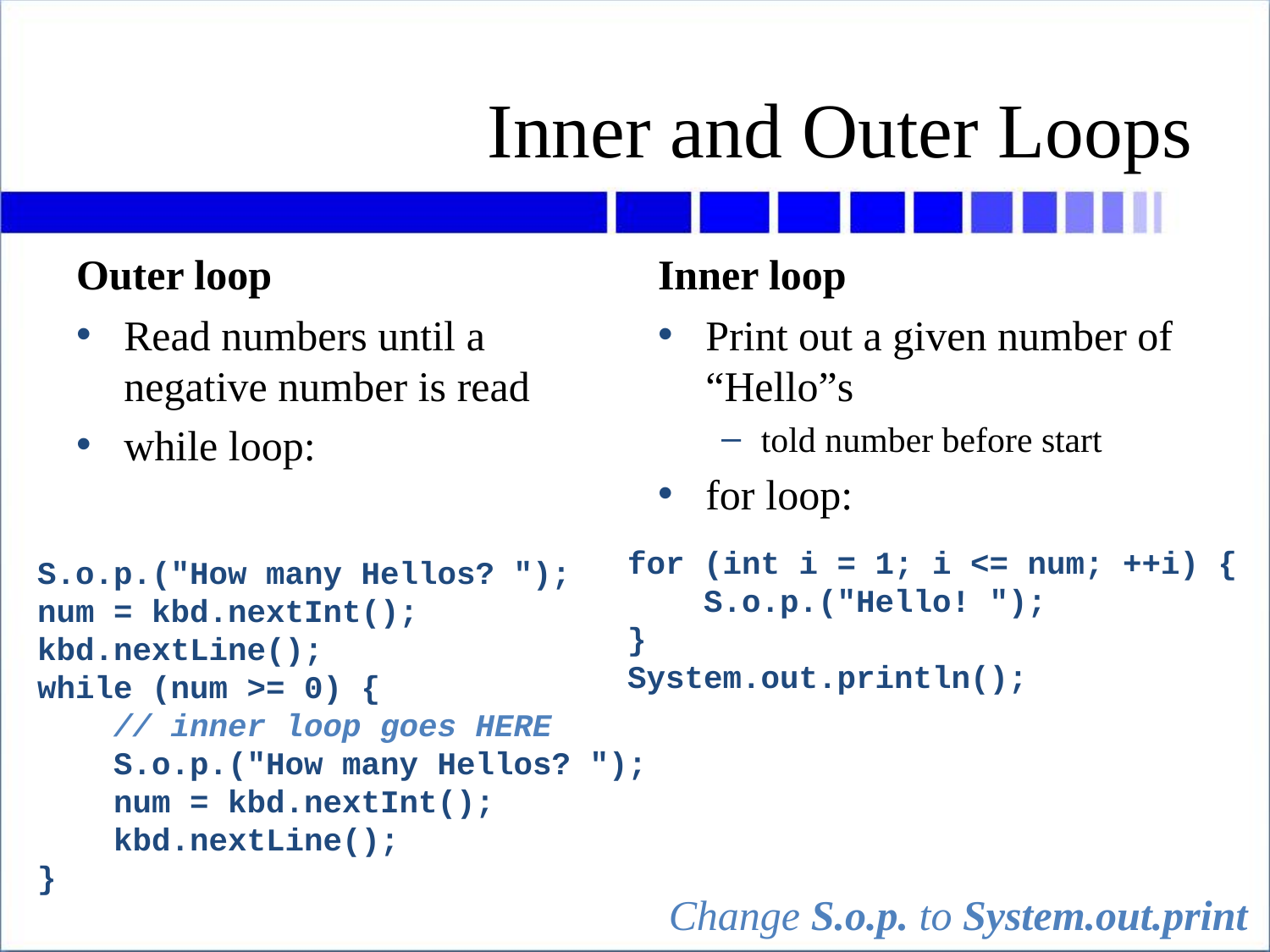

# Inner and Outer Loops
Outer loop
Inner loop
Read numbers until a negative number is read
while loop:

Print out a given number of “Hello”s
told number before start
for loop:
for (int i = 1; i <= num; ++i) {
    S.o.p.("Hello! ");
}
System.out.println();
S.o.p.("How many Hellos? ");
num = kbd.nextInt();
kbd.nextLine();
while (num >= 0) {
    // inner loop goes HERE
    S.o.p.("How many Hellos? ");
    num = kbd.nextInt();
    kbd.nextLine();
}
Change S.o.p. to System.out.print